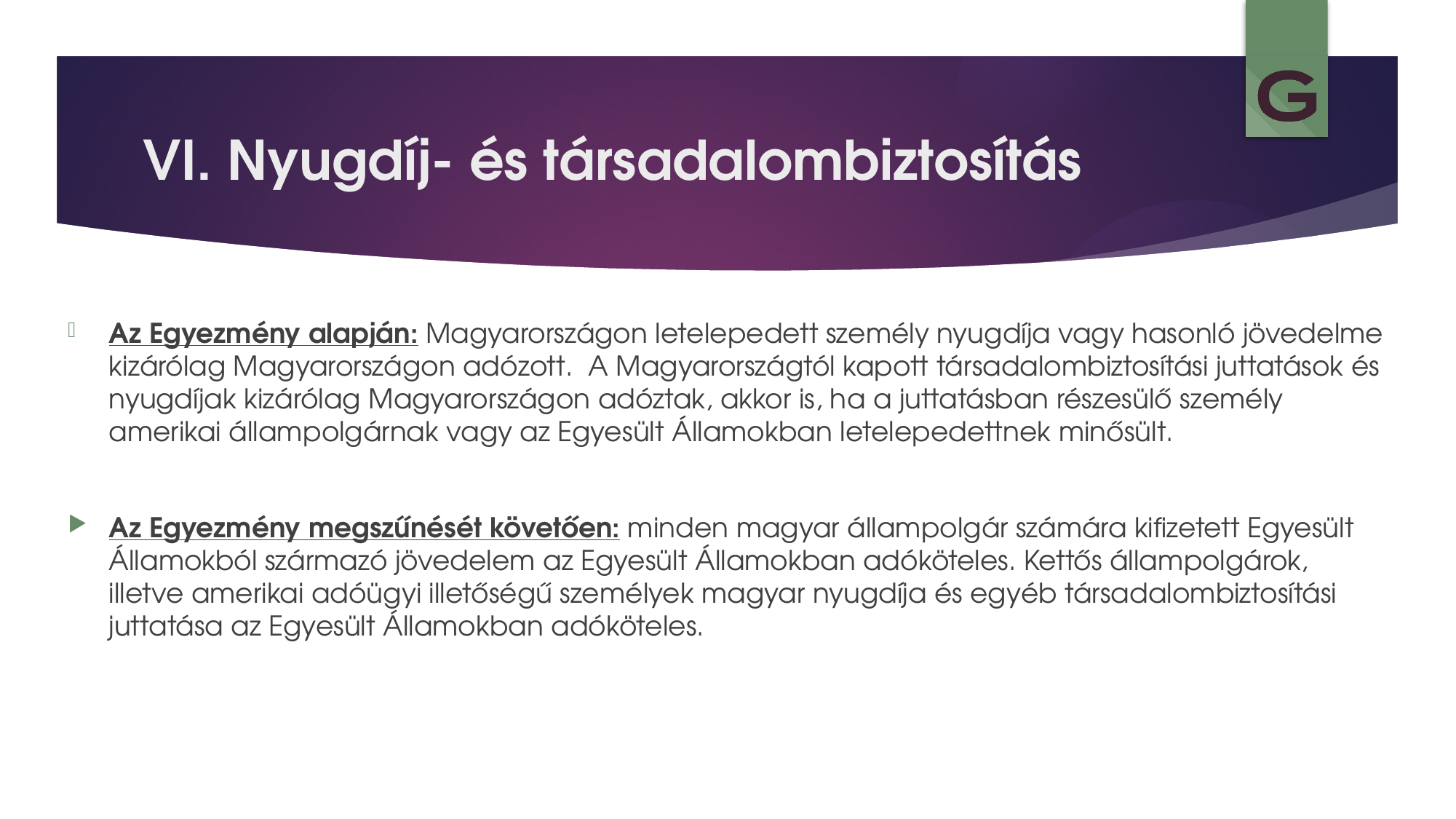

# VI. Nyugdíj- és társadalombiztosítás
Az Egyezmény alapján: Magyarországon letelepedett személy nyugdíja vagy hasonló jövedelme kizárólag Magyarországon adózott.  A Magyarországtól kapott társadalombiztosítási juttatások és nyugdíjak kizárólag Magyarországon adóztak, akkor is, ha a juttatásban részesülő személy amerikai állampolgárnak vagy az Egyesült Államokban letelepedettnek minősült.

Az Egyezmény megszűnését követően: minden magyar állampolgár számára kifizetett Egyesült Államokból származó jövedelem az Egyesült Államokban adóköteles. Kettős állampolgárok, illetve amerikai adóügyi illetőségű személyek magyar nyugdíja és egyéb társadalombiztosítási juttatása az Egyesült Államokban adóköteles.